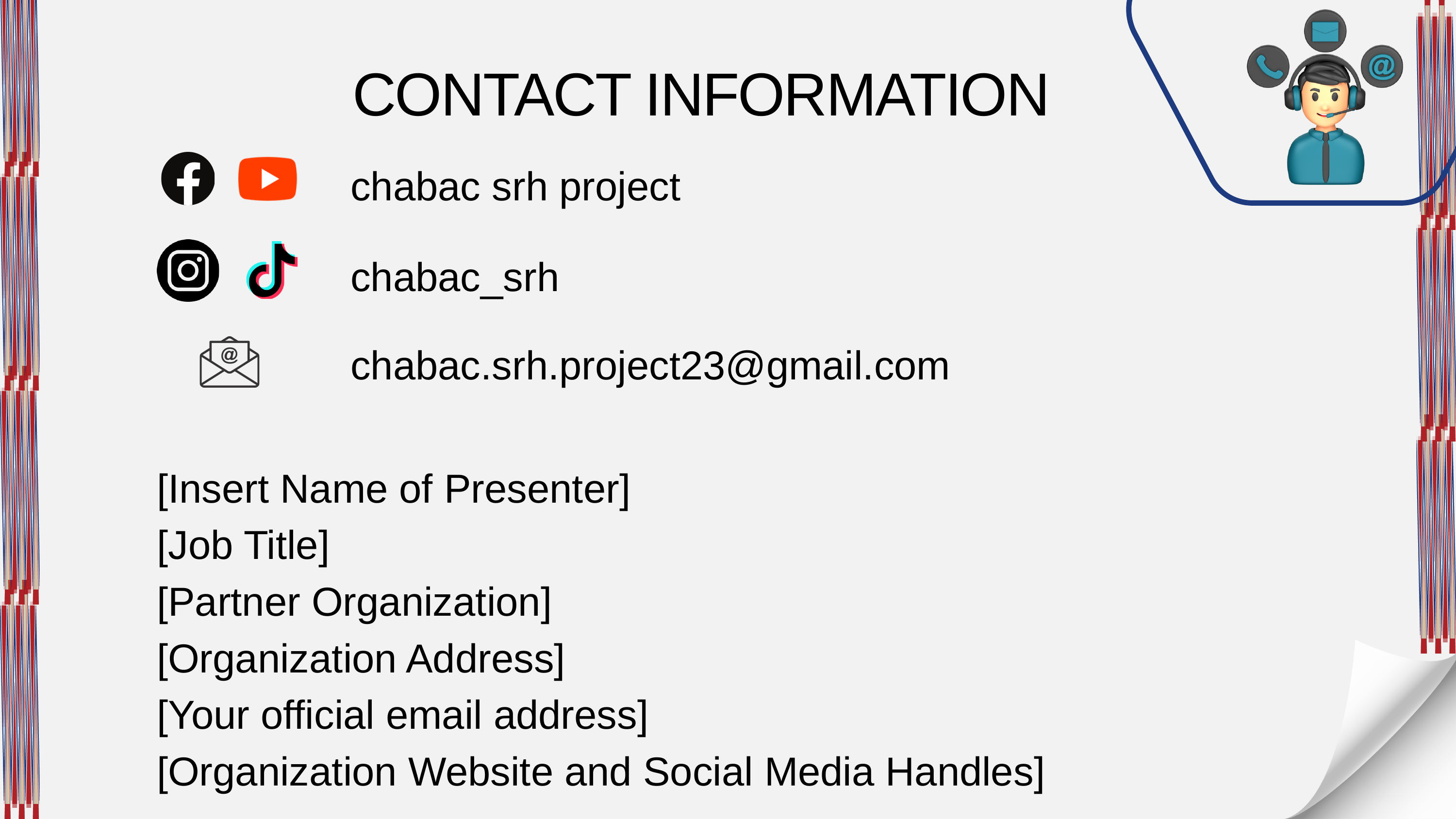

CONTACT INFORMATION

chabac srh project

chabac_srh

chabac.srh.project23@gmail.com
[Insert Name of Presenter]
[Job Title]
[Partner Organization]
[Organization Address]
[Your official email address]
[Organization Website and Social Media Handles]